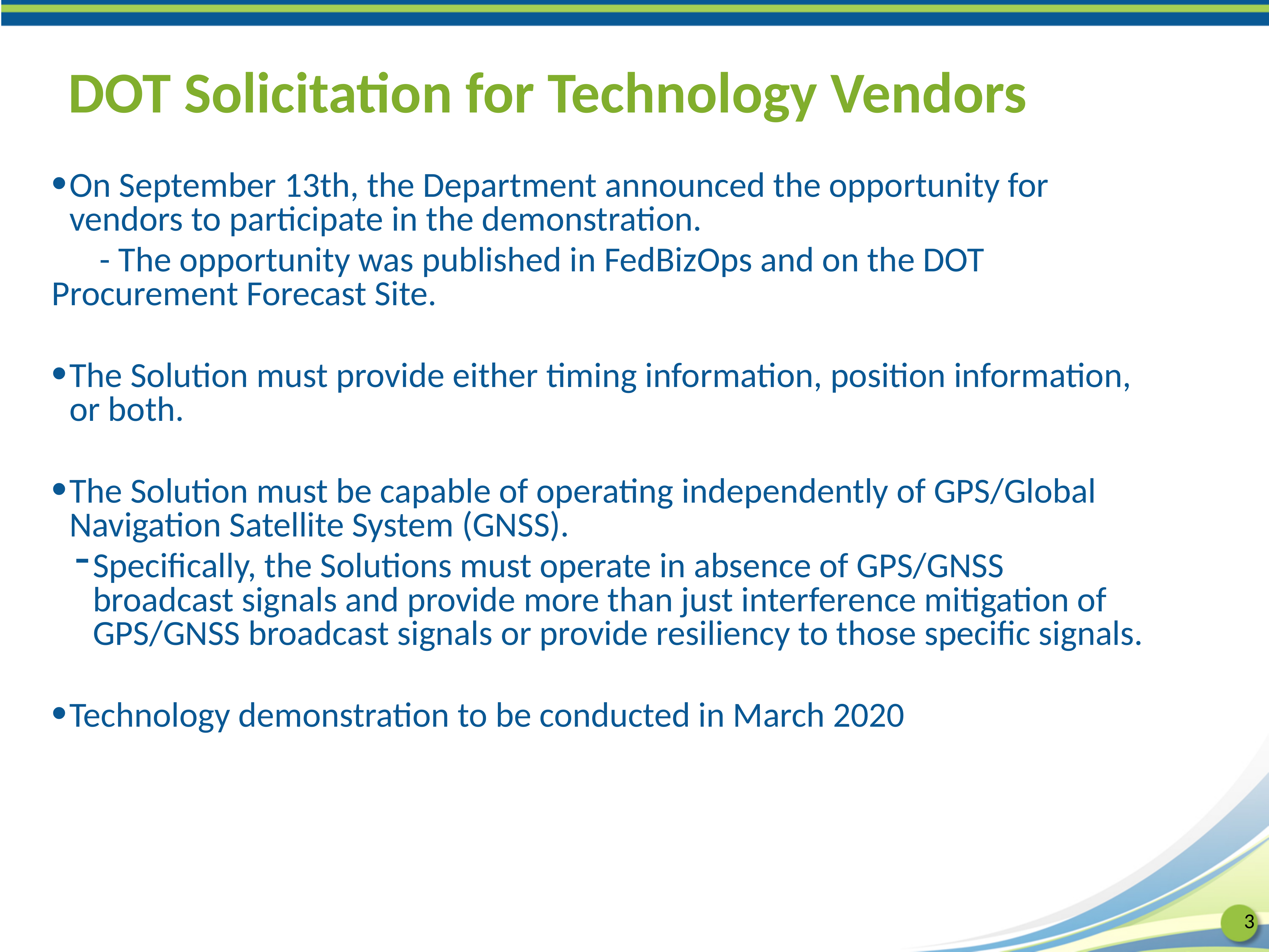

# DOT Solicitation for Technology Vendors
On September 13th, the Department announced the opportunity for vendors to participate in the demonstration.
      - The opportunity was published in FedBizOps and on the DOT  	Procurement Forecast Site.

The Solution must provide either timing information, position information, or both.

The Solution must be capable of operating independently of GPS/Global Navigation Satellite System (GNSS).
Specifically, the Solutions must operate in absence of GPS/GNSS broadcast signals and provide more than just interference mitigation of GPS/GNSS broadcast signals or provide resiliency to those specific signals.

Technology demonstration to be conducted in March 2020

3